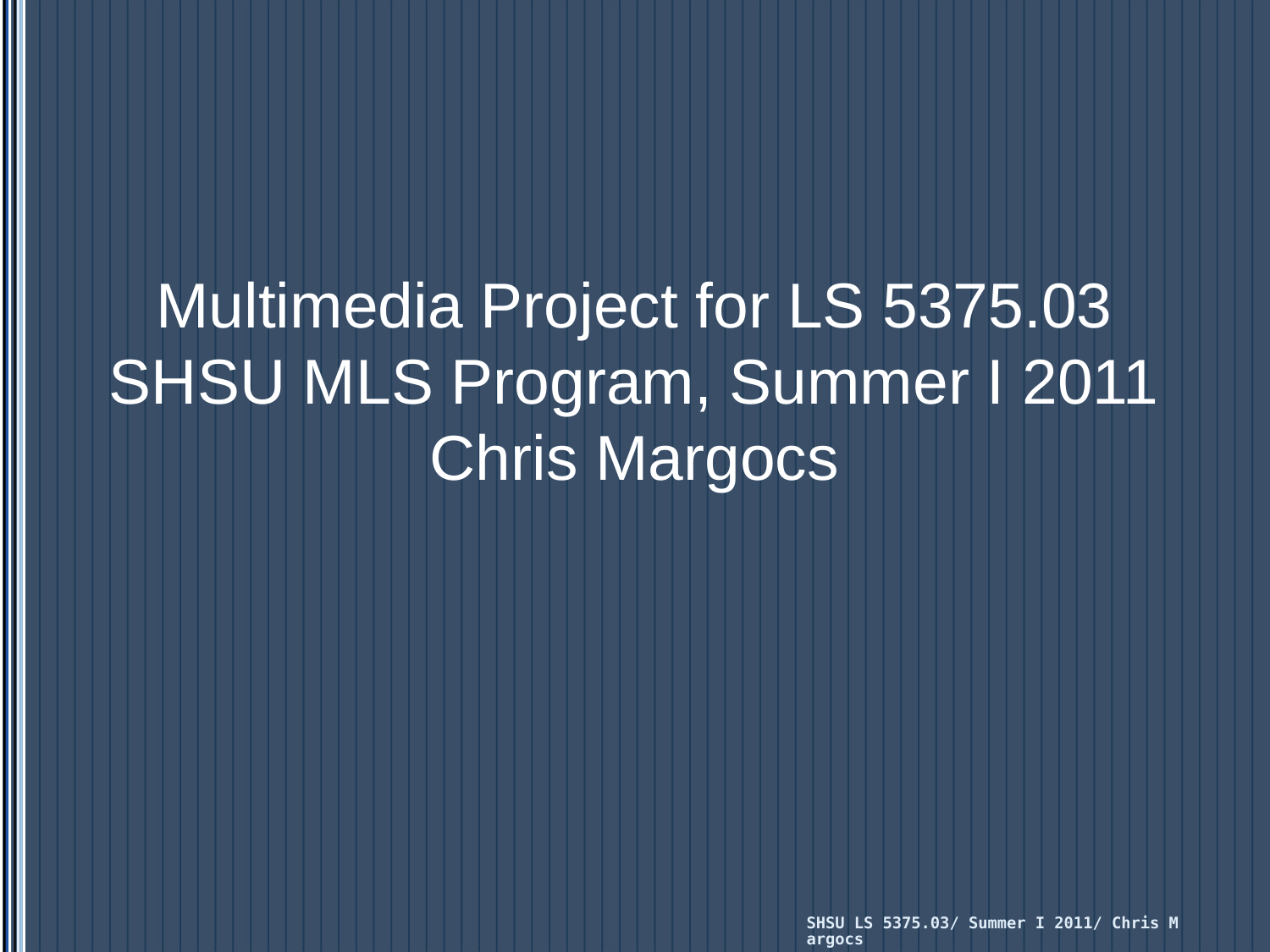

# Multimedia Project for LS 5375.03 SHSU MLS Program, Summer I 2011 Chris Margocs
SHSU LS 5375.03/ Summer I 2011/ Chris Margocs